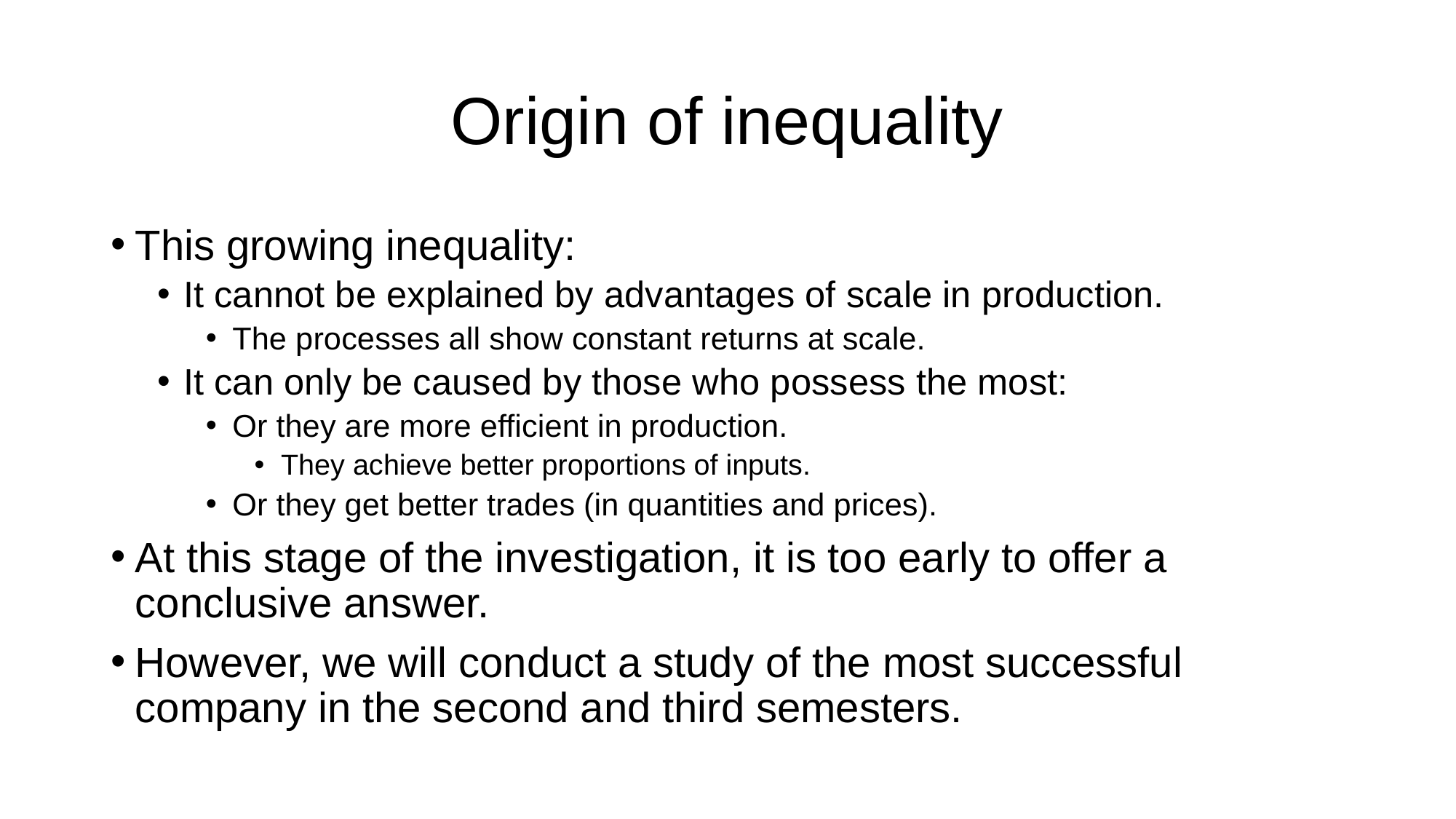

# Origin of inequality
This growing inequality:
It cannot be explained by advantages of scale in production.
The processes all show constant returns at scale.
It can only be caused by those who possess the most:
Or they are more efficient in production.
They achieve better proportions of inputs.
Or they get better trades (in quantities and prices).
At this stage of the investigation, it is too early to offer a conclusive answer.
However, we will conduct a study of the most successful company in the second and third semesters.